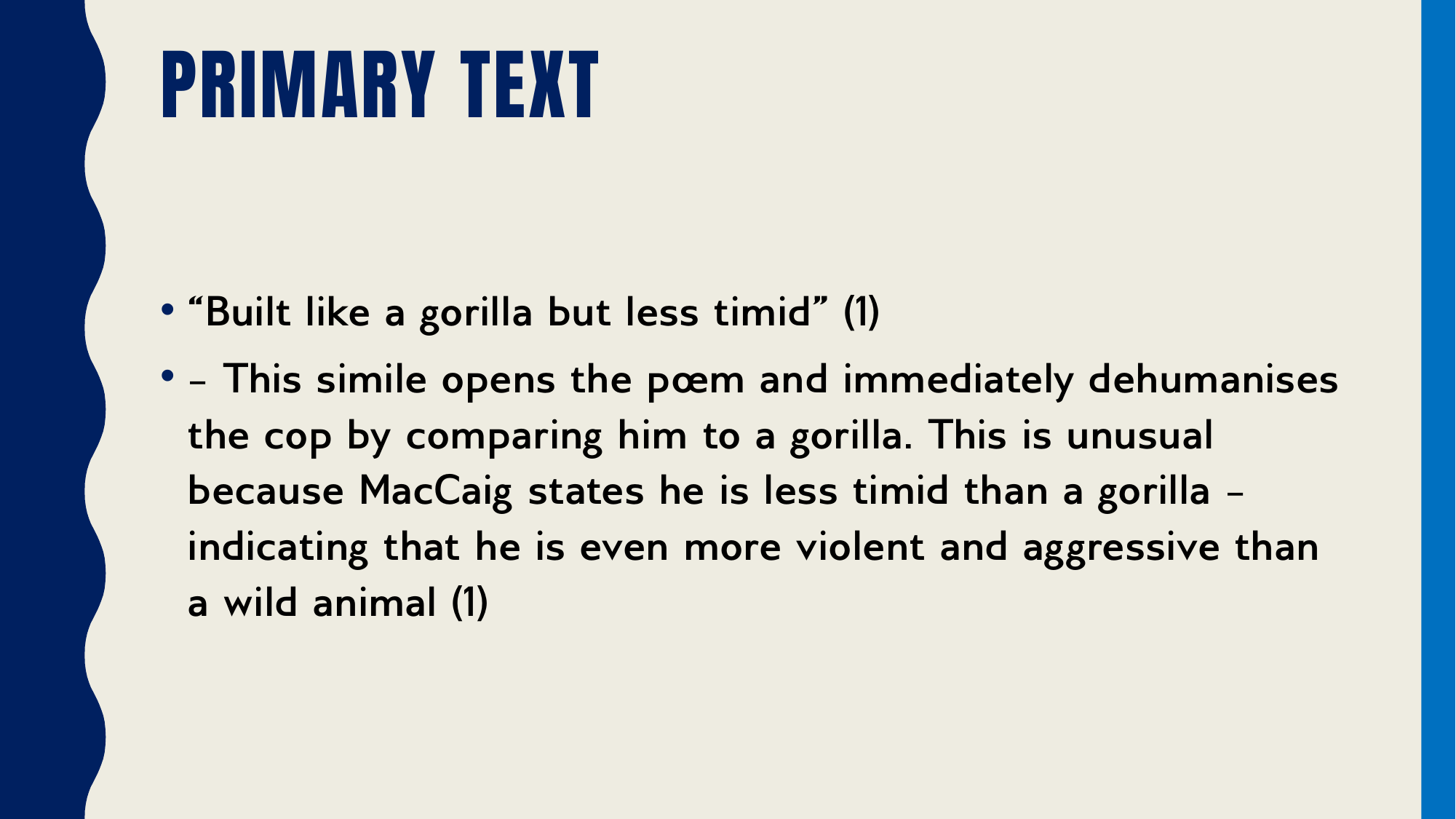

# Primary text
“Built like a gorilla but less timid” (1)
– This simile opens the poem and immediately dehumanises the cop by comparing him to a gorilla. This is unusual because MacCaig states he is less timid than a gorilla – indicating that he is even more violent and aggressive than a wild animal (1)